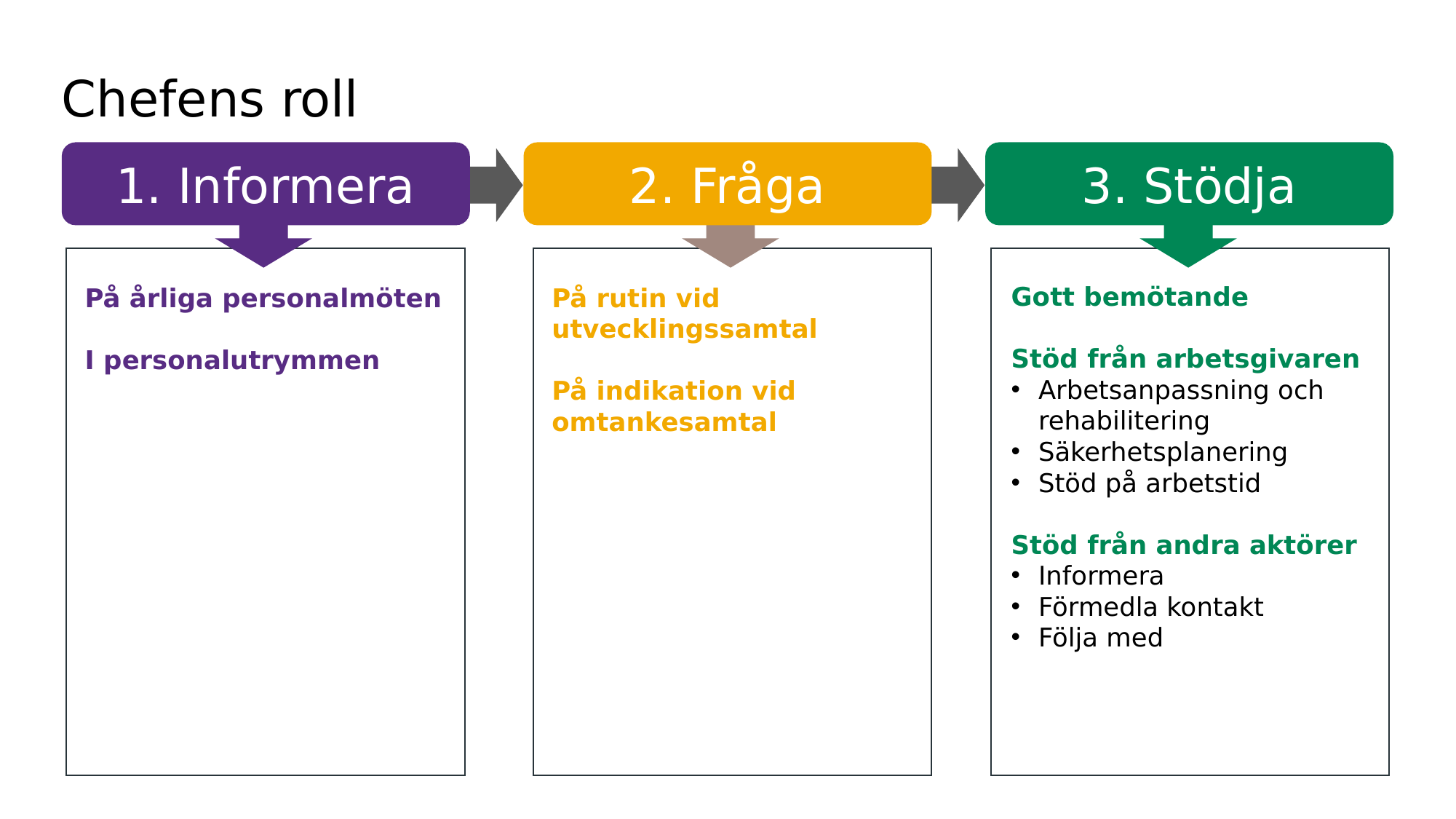

# Chefens roll
2. Fråga
3. Stödja
1. Informera

Gott bemötande

Stöd från arbetsgivaren
Arbetsanpassning och rehabilitering
Säkerhetsplanering
Stöd på arbetstid

Stöd från andra aktörer
Informera
Förmedla kontakt
Följa med

På årliga personalmöten

I personalutrymmen

På rutin vid utvecklingssamtal

På indikation vid omtankesamtal